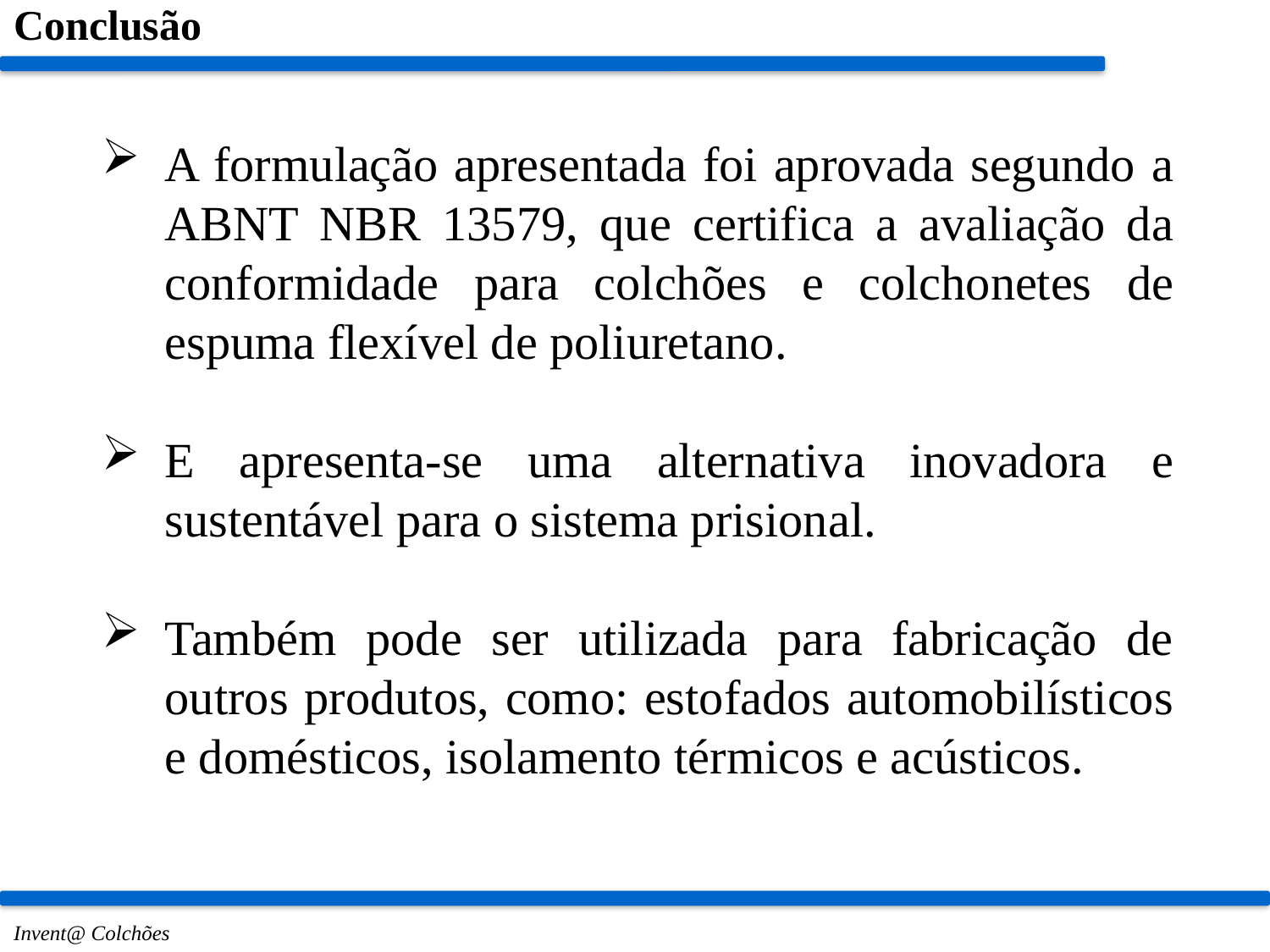

Conclusão

A formulação apresentada foi aprovada segundo a ABNT NBR 13579, que certifica a avaliação da conformidade para colchões e colchonetes de espuma flexível de poliuretano.

E apresenta-se uma alternativa inovadora e sustentável para o sistema prisional.

Também pode ser utilizada para fabricação de outros produtos, como: estofados automobilísticos e domésticos, isolamento térmicos e acústicos.

Invent@ Colchões